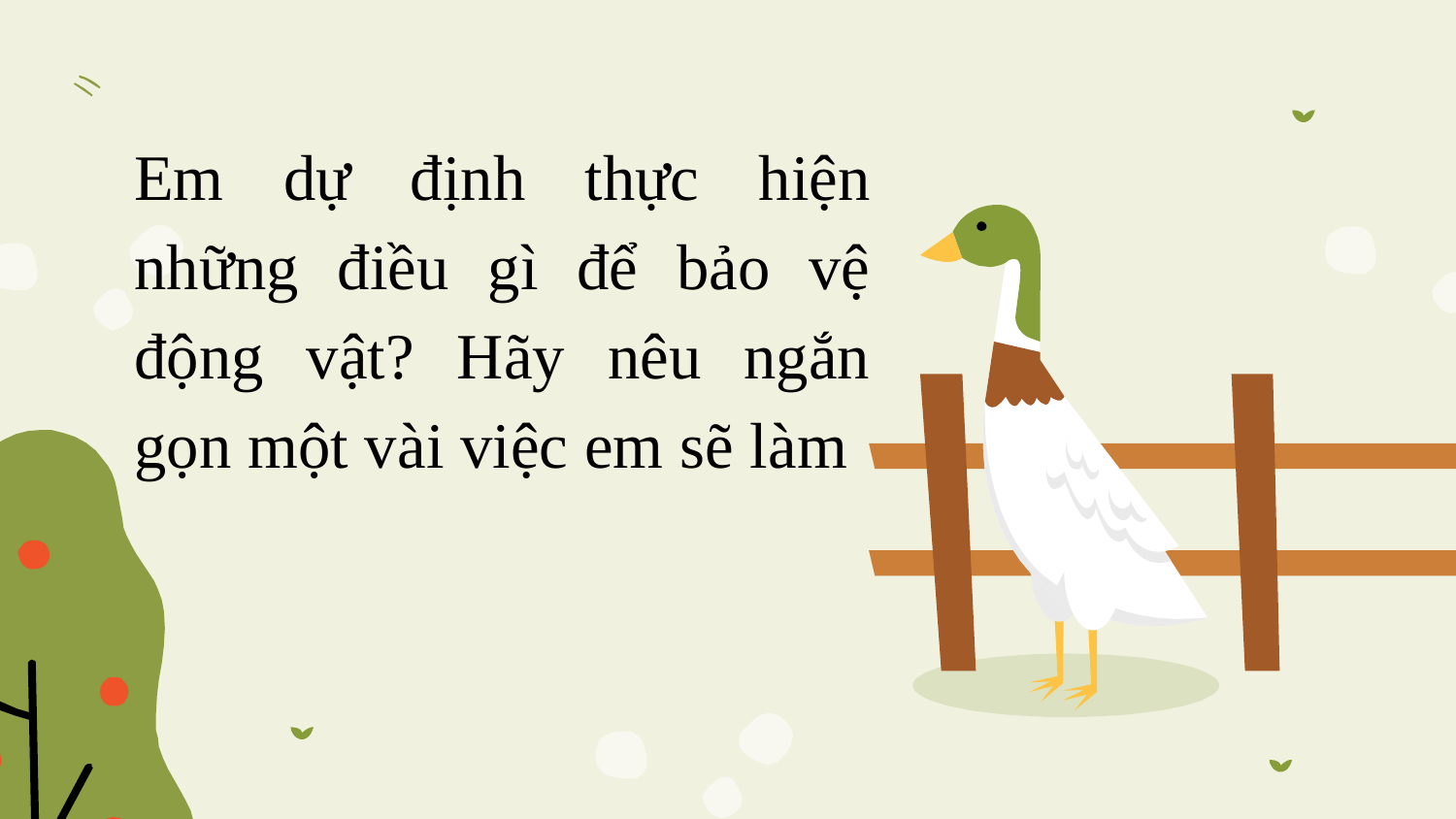

Em dự định thực hiện những điều gì để bảo vệ động vật? Hãy nêu ngắn gọn một vài việc em sẽ làm